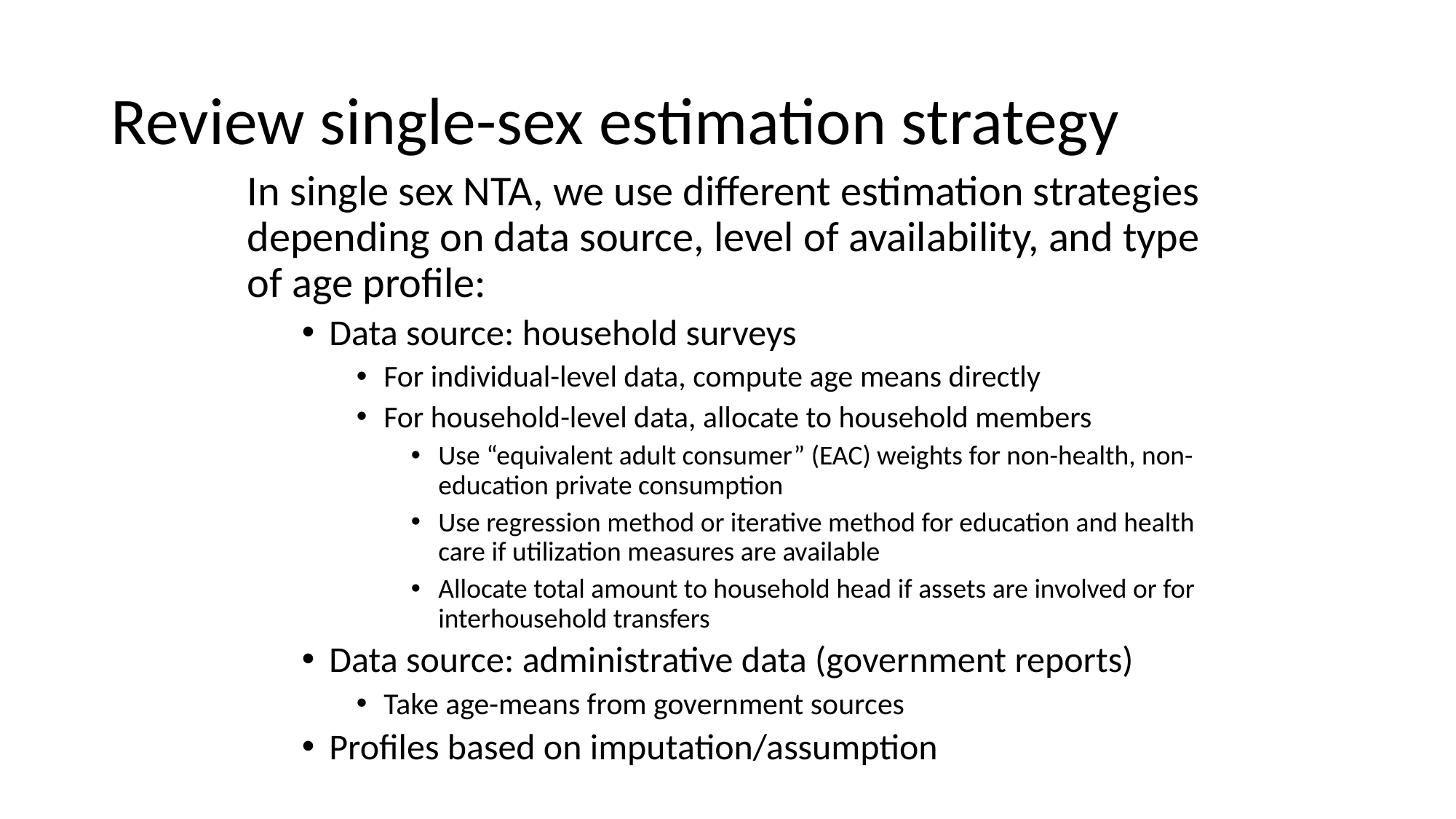

# Review single-sex estimation strategy
In single sex NTA, we use different estimation strategies depending on data source, level of availability, and type of age profile:
Data source: household surveys
For individual-level data, compute age means directly
For household-level data, allocate to household members
Use “equivalent adult consumer” (EAC) weights for non-health, non-education private consumption
Use regression method or iterative method for education and health care if utilization measures are available
Allocate total amount to household head if assets are involved or for interhousehold transfers
Data source: administrative data (government reports)
Take age-means from government sources
Profiles based on imputation/assumption